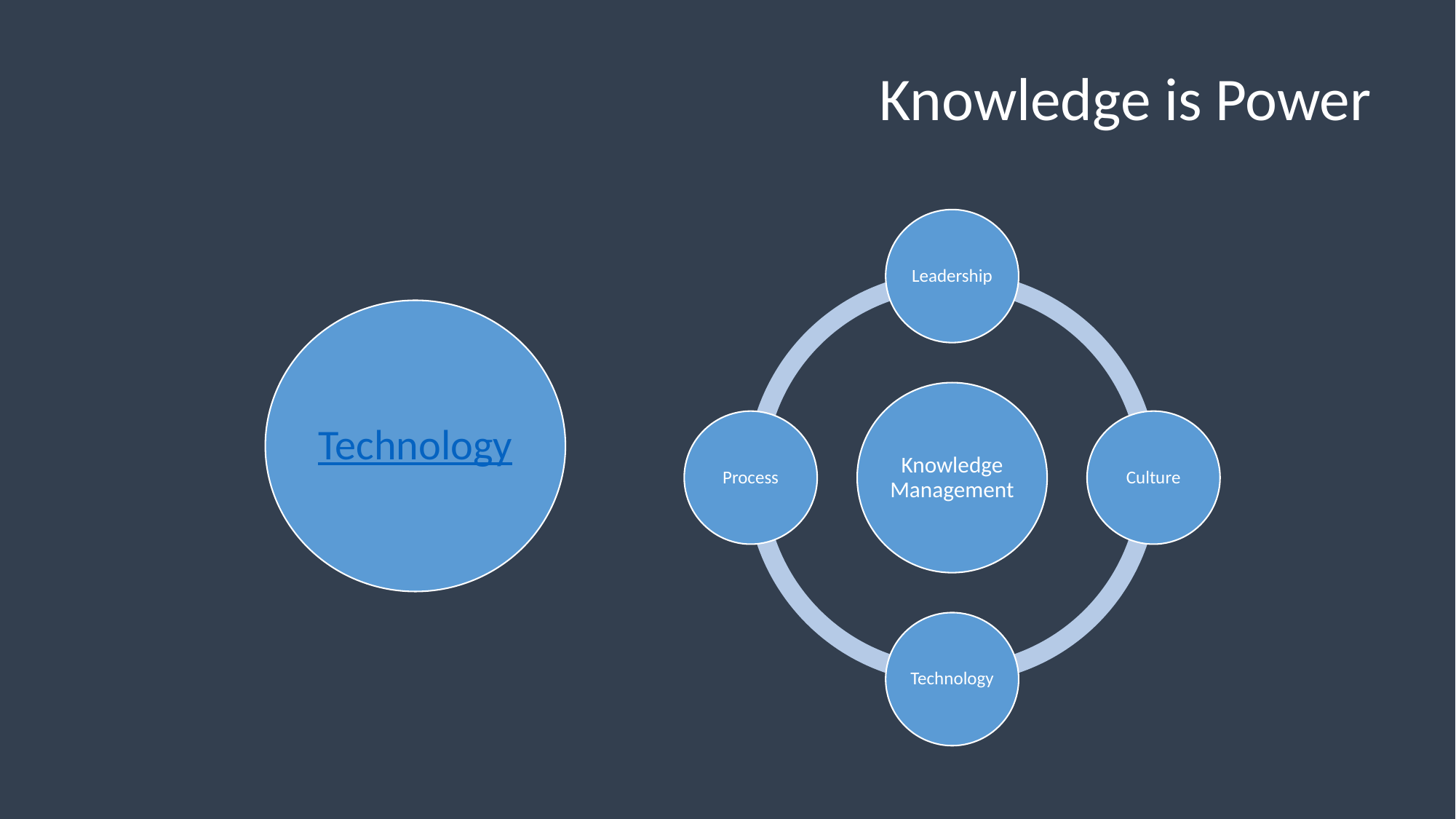

# Knowledge is Power
Knowledge Management
Leadership
Culture
Technology
Process

Technology